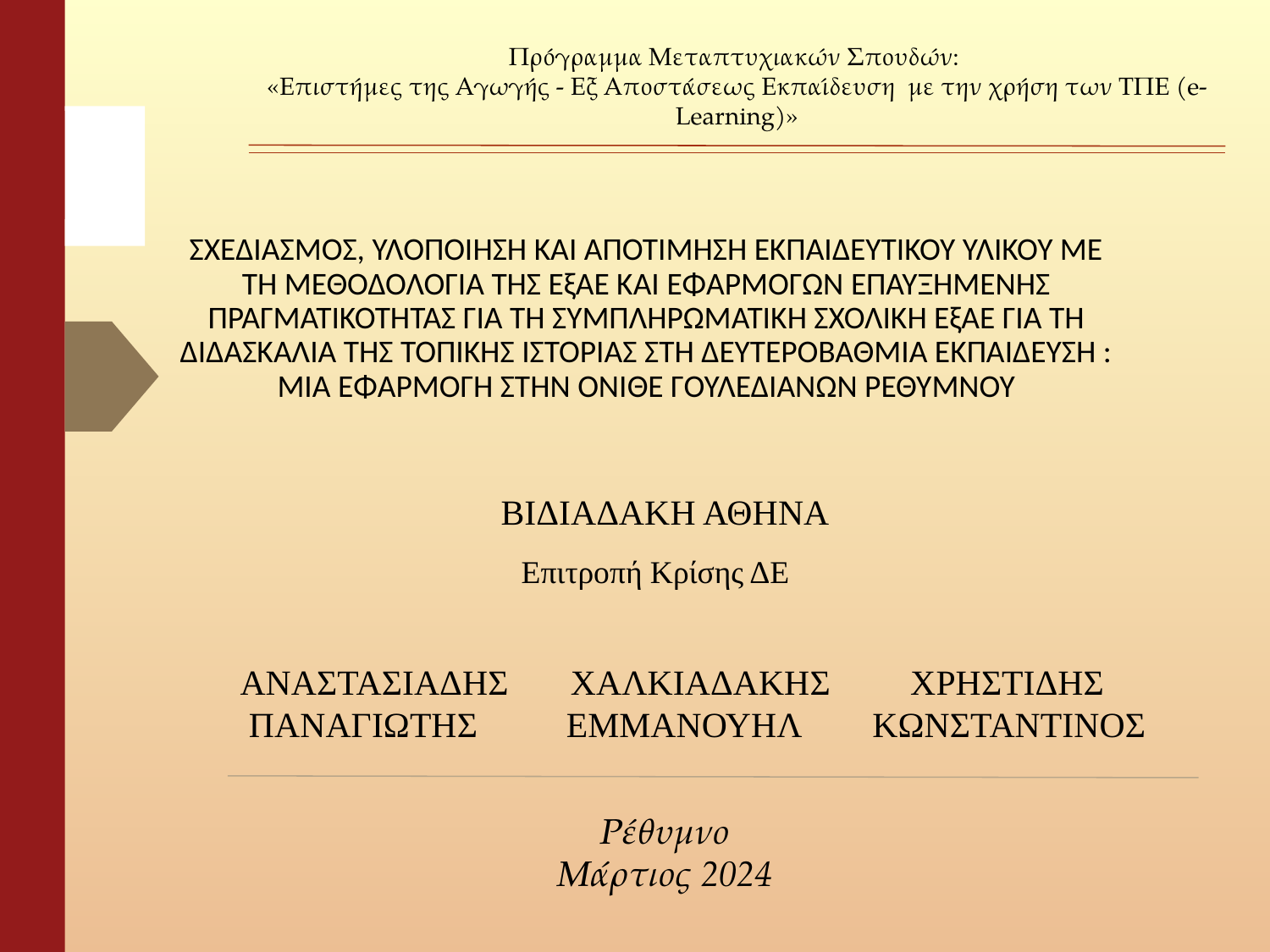

Πρόγραμμα Μεταπτυχιακών Σπουδών:
«Επιστήμες της Αγωγής - Εξ Αποστάσεως Εκπαίδευση  με την χρήση των ΤΠΕ (e-Learning)»
# ΣΧΕΔΙΑΣΜΟΣ, ΥΛΟΠΟΙΗΣΗ ΚΑΙ ΑΠΟΤΙΜΗΣΗ ΕΚΠΑΙΔΕΥΤΙΚΟΥ ΥΛΙΚΟΥ ΜΕ ΤΗ ΜΕΘΟΔΟΛΟΓΙΑ ΤΗΣ ΕξΑΕ ΚΑΙ ΕΦΑΡΜΟΓΩΝ ΕΠΑΥΞΗΜΕΝΗΣ ΠΡΑΓΜΑΤΙΚΟΤΗΤΑΣ ΓΙΑ ΤΗ ΣΥΜΠΛΗΡΩΜΑΤΙΚΗ ΣΧΟΛΙΚΗ ΕξΑΕ ΓΙΑ ΤΗ ΔΙΔΑΣΚΑΛΙΑ ΤΗΣ ΤΟΠΙΚΗΣ ΙΣΤΟΡΙΑΣ ΣΤΗ ΔΕΥΤΕΡΟΒΑΘΜΙΑ ΕΚΠΑΙΔΕΥΣΗ : ΜΙΑ ΕΦΑΡΜΟΓΗ ΣΤΗΝ ΟΝΙΘΕ ΓΟΥΛΕΔΙΑΝΩΝ ΡΕΘΥΜΝΟΥ
ΒΙΔΙΑΔΑΚΗ ΑΘΗΝΑ
Επιτροπή Κρίσης ΔΕ
ΑΝΑΣΤΑΣΙΑΔΗΣ       ΧΑΛΚΙΑΔΑΚΗΣ         ΧΡΗΣΤΙΔΗΣ
 ΠΑΝΑΓΙΩΤΗΣ          ΕΜΜΑΝΟΥΗΛ        ΚΩΝΣΤΑΝΤΙΝΟΣ
Ρέθυμνο
Μάρτιος 2024